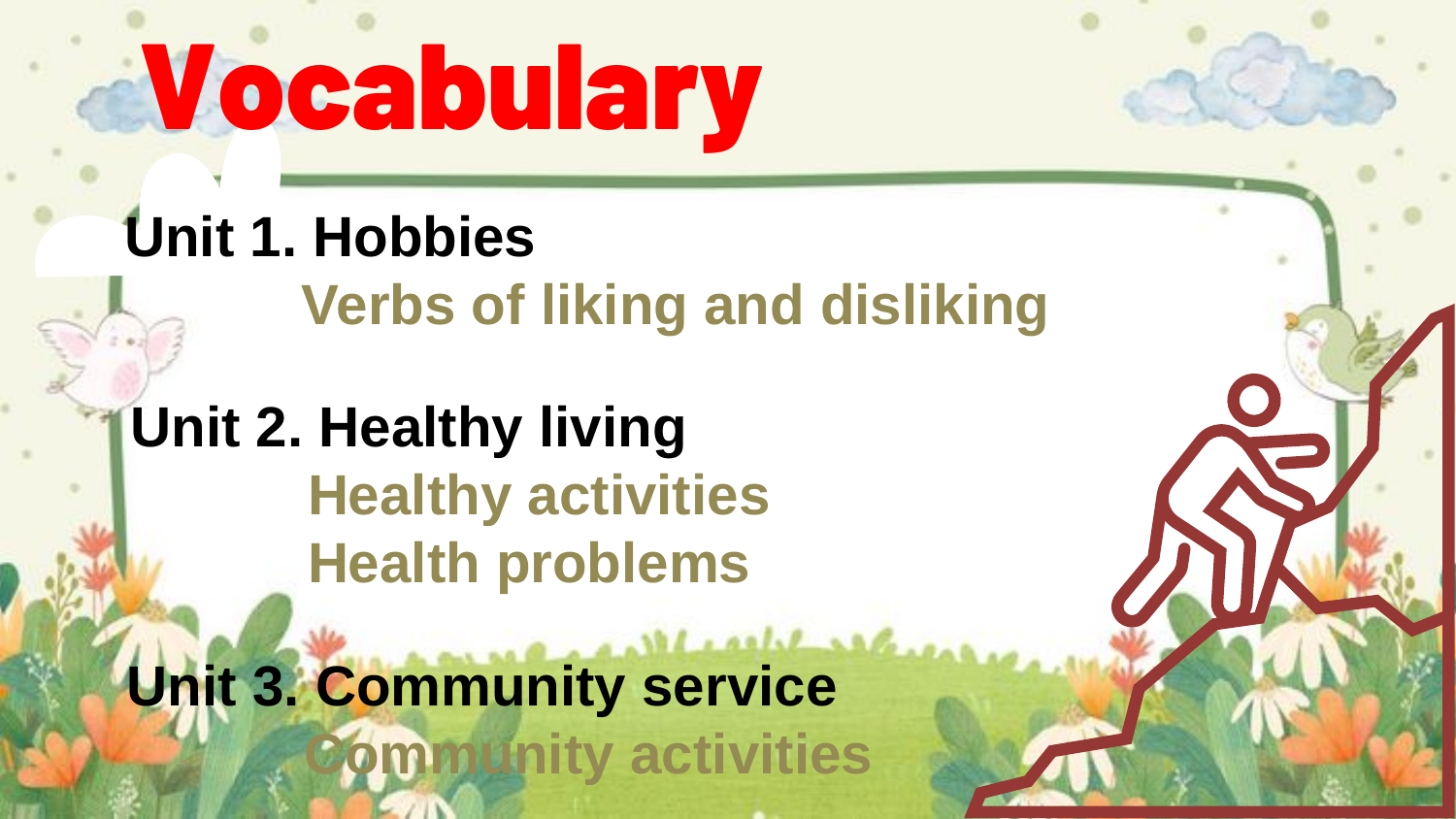

# Vocabulary

Unit 1. Hobbies
	  Verbs of liking and disliking

Unit 2. Healthy living
	  Healthy activities
	  Health problems

Unit 3. Community service
	  Community activities